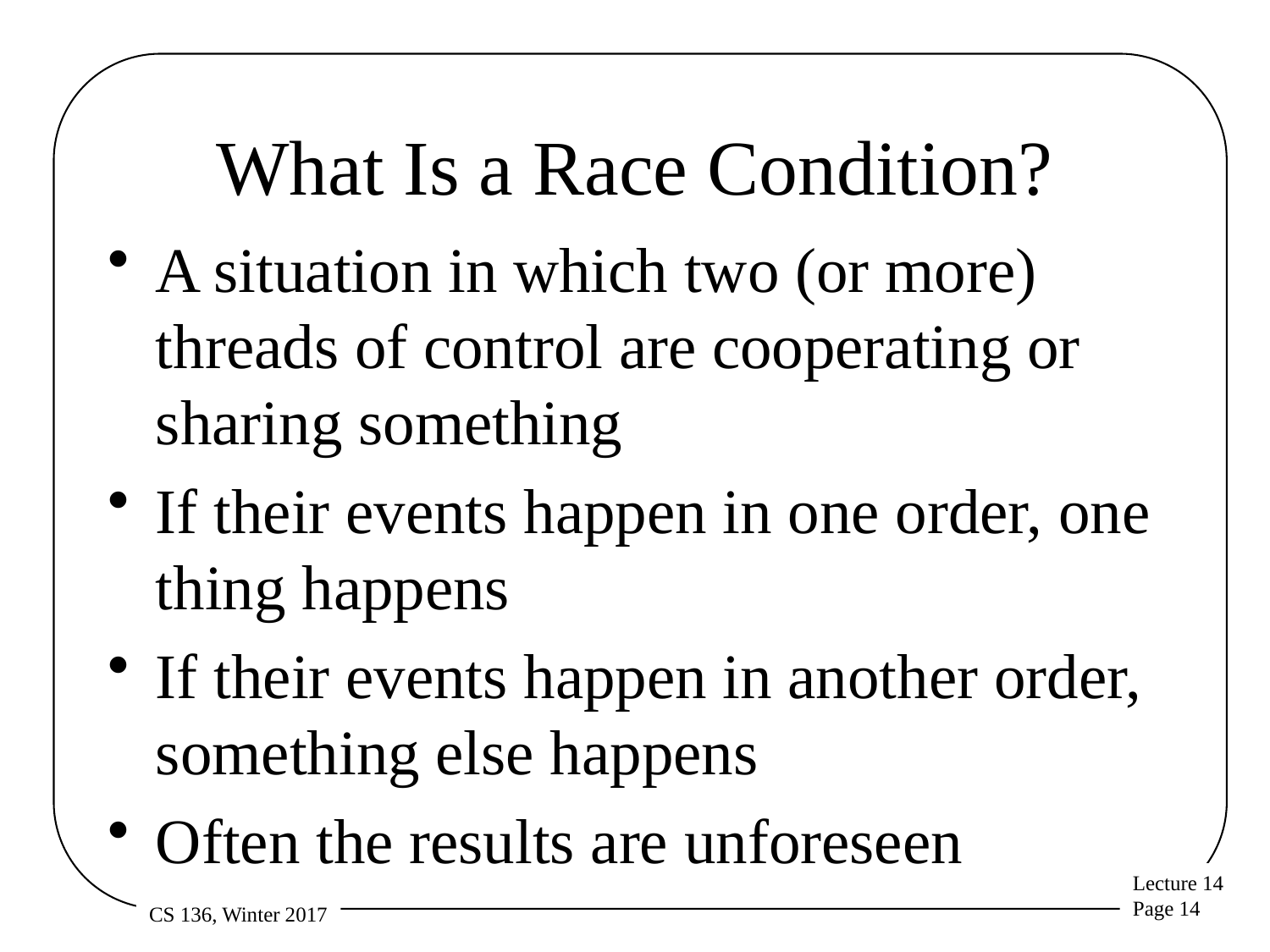

# What Is a Race Condition?
A situation in which two (or more) threads of control are cooperating or sharing something
If their events happen in one order, one thing happens
If their events happen in another order, something else happens
Often the results are unforeseen